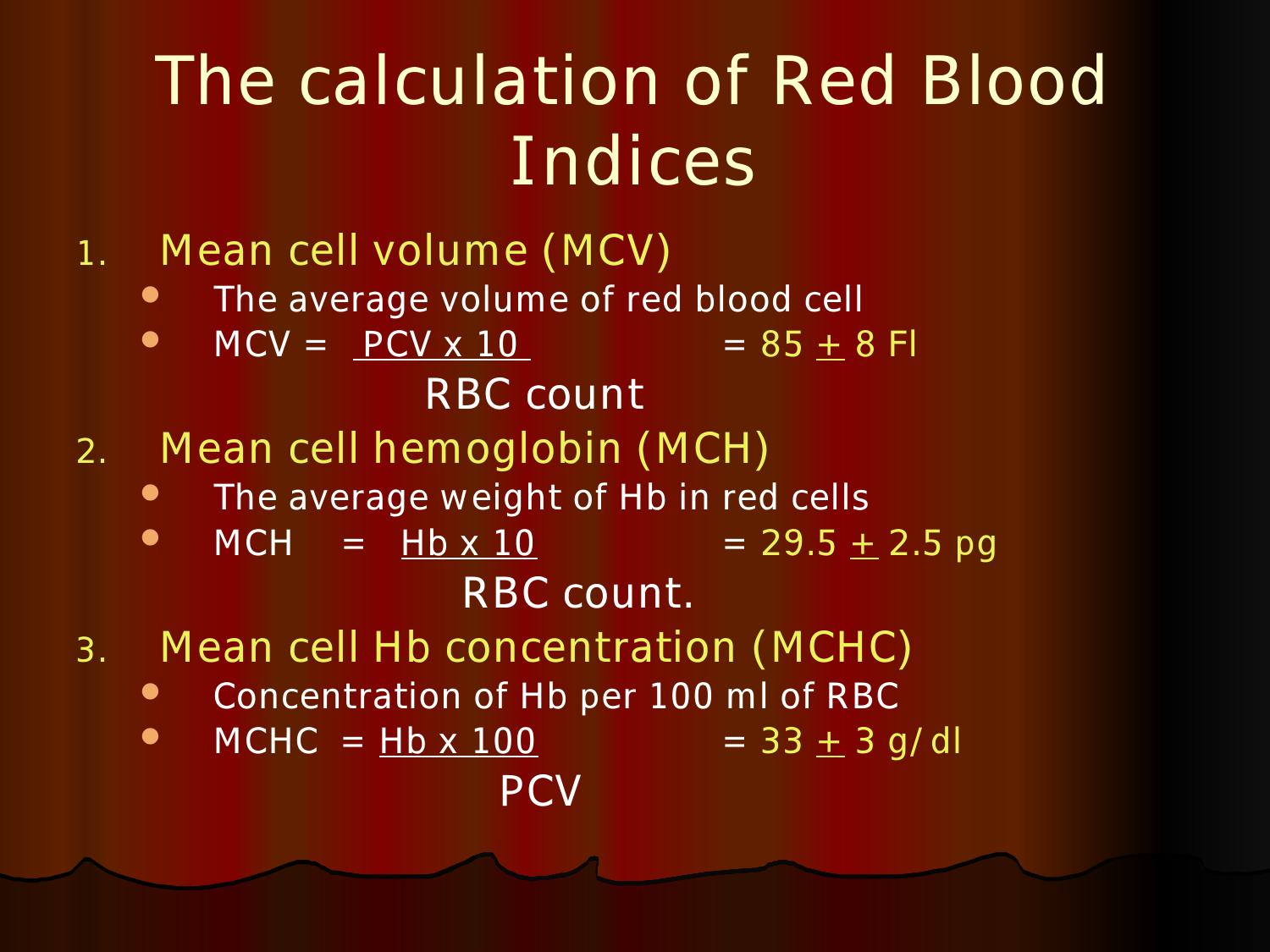

# The calculation of Red Blood Indices
Mean cell volume (MCV)
The average volume of red blood cell
MCV =   PCV x 10 		= 85 + 8 Fl
     		           RBC count
Mean cell hemoglobin (MCH)
The average weight of Hb in red cells
MCH 	=   Hb x 10		= 29.5 + 2.5 pg
		              RBC count.
Mean cell Hb concentration (MCHC)
Concentration of Hb per 100 ml of RBC
MCHC  = Hb x 100		= 33 + 3 g/dl
		                 PCV